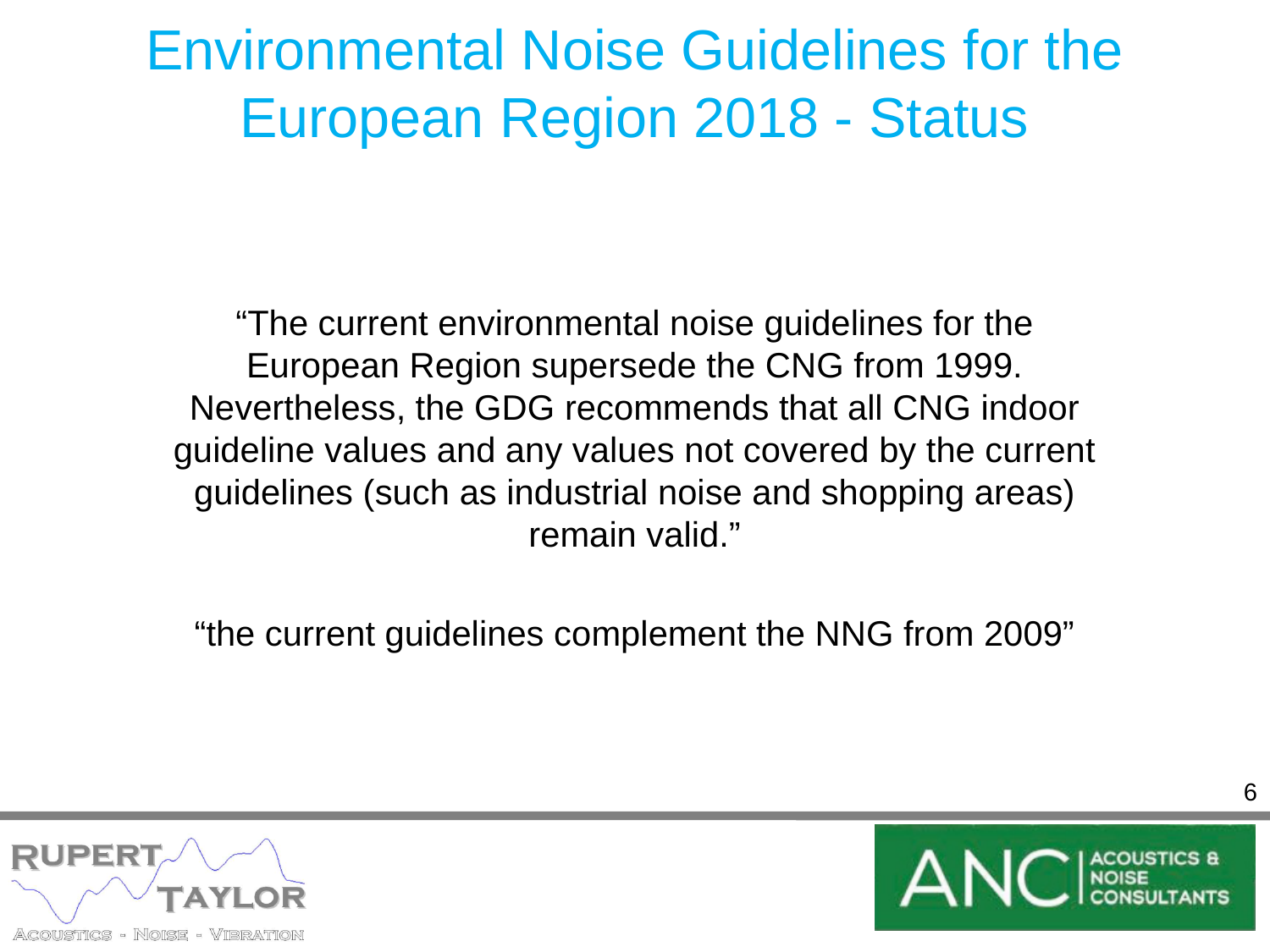

# Environmental Noise Guidelines for the European Region 2018 - Status

“The current environmental noise guidelines for the European Region supersede the CNG from 1999. Nevertheless, the GDG recommends that all CNG indoor guideline values and any values not covered by the current guidelines (such as industrial noise and shopping areas) remain valid.”

“the current guidelines complement the NNG from 2009”

6